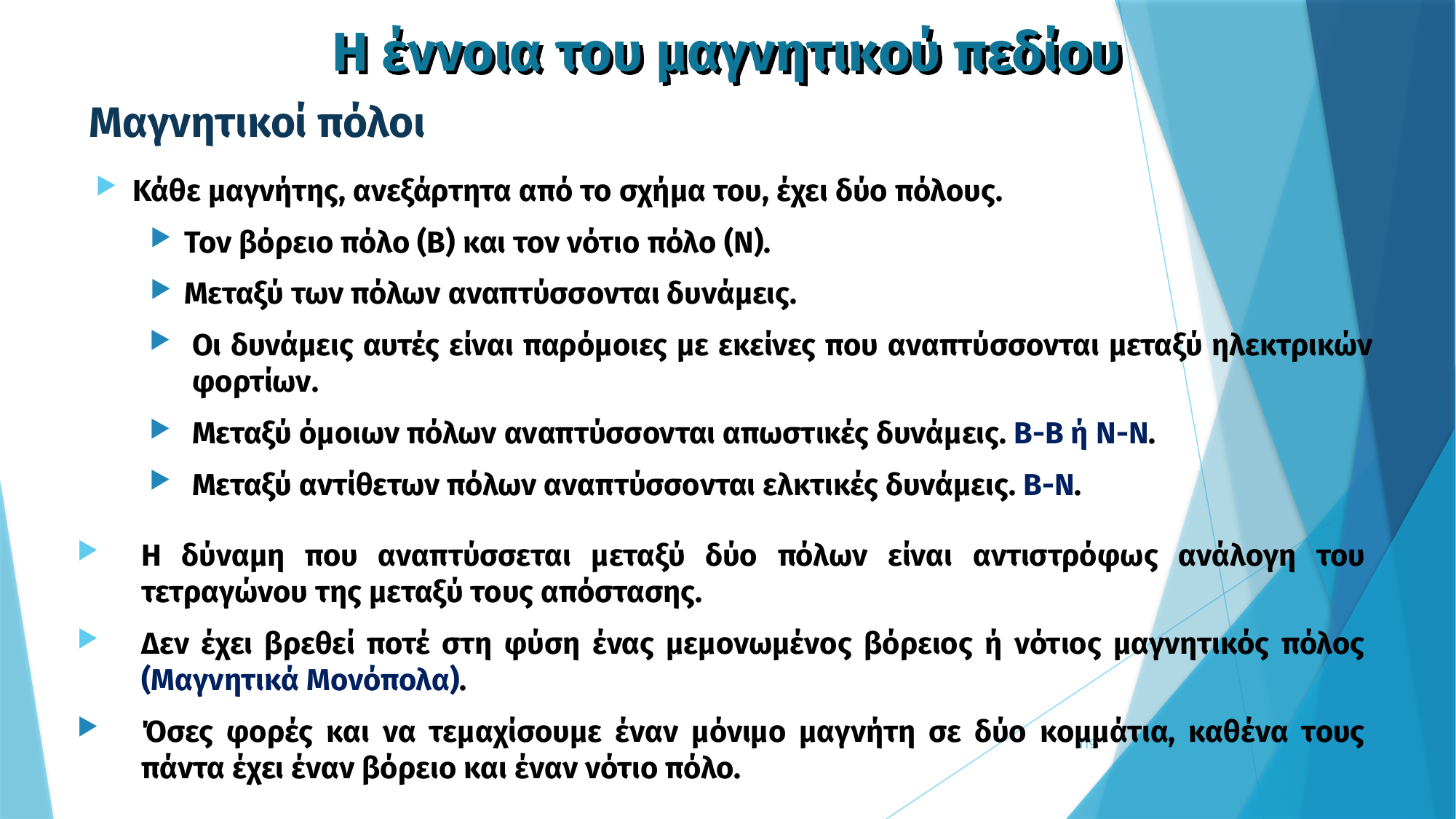

Η έννοια του μαγνητικού πεδίου
# Μαγνητικοί πόλοι
  Κάθε μαγνήτης, ανεξάρτητα από το σχήμα του, έχει δύο πόλους.
Τον βόρειο πόλο (Β) και τον νότιο πόλο (Ν).
Μεταξύ των πόλων αναπτύσσονται δυνάμεις.
Οι δυνάμεις αυτές είναι παρόμοιες με εκείνες που αναπτύσσονται μεταξύ ηλεκτρικών φορτίων.
Μεταξύ όμοιων πόλων αναπτύσσονται απωστικές δυνάμεις. Β-Β ή Ν-Ν.
Μεταξύ αντίθετων πόλων αναπτύσσονται ελκτικές δυνάμεις. Β-Ν.
Η δύναμη που αναπτύσσεται μεταξύ δύο πόλων είναι αντιστρόφως ανάλογη του τετραγώνου της μεταξύ τους απόστασης.
Δεν έχει βρεθεί ποτέ στη φύση ένας μεμονωμένος βόρειος ή νότιος μαγνητικός πόλος (Μαγνητικά Μονόπολα).
Όσες φορές και να τεμαχίσουμε έναν μόνιμο μαγνήτη σε δύο κομμάτια, καθένα τους πάντα έχει έναν βόρειο και έναν νότιο πόλο.
119